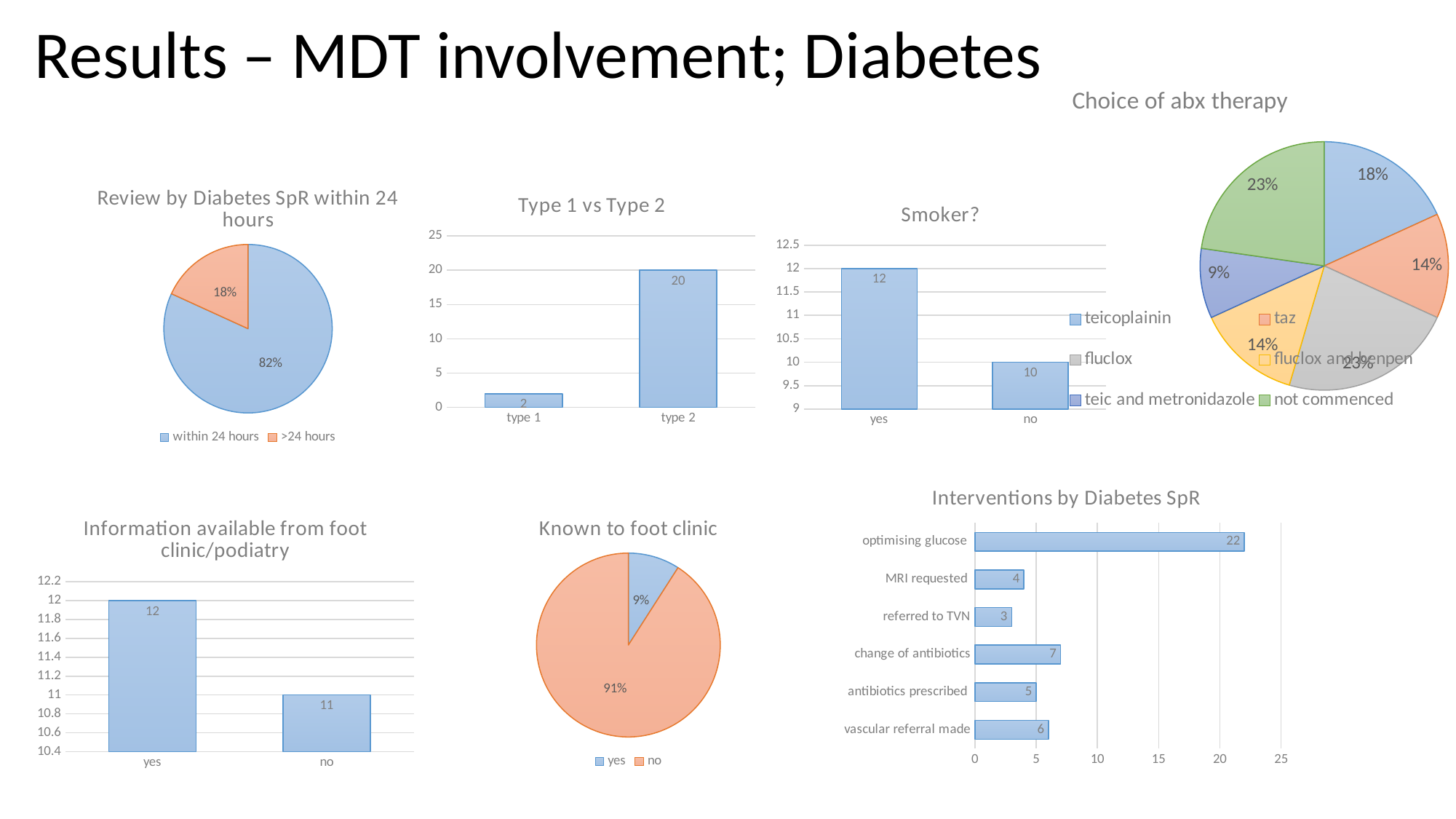

# Results – MDT involvement; Diabetes

### Chart: Choice of abx therapy

| Category |  |
|---|---|
| teicoplainin | 4.0 |
| taz | 3.0 |
| fluclox | 5.0 |
| fluclox and benpen | 3.0 |
| teic and metronidazole | 2.0 |
| not commenced | 5.0 |

### Chart: Review by Diabetes SpR within 24 hours

| Category |  |
|---|---|
| within 24 hours | 18.0 |
| >24 hours | 4.0 |

### Chart: Type 1 vs Type 2

| Category |  |
|---|---|
| type 1 | 2.0 |
| type 2 | 20.0 |

### Chart: Smoker?

| Category |  |
|---|---|
| yes | 12.0 |
| no | 10.0 |

### Chart: Interventions by Diabetes SpR

| Category |  |
|---|---|
| vascular referral made | 6.0 |
| antibiotics prescribed  | 5.0 |
| change of antibiotics | 7.0 |
| referred to TVN | 3.0 |
| MRI requested  | 4.0 |
| optimising glucose  | 22.0 |

### Chart: Information available from foot clinic/podiatry

| Category |  |
|---|---|
| yes | 12.0 |
| no | 11.0 |

### Chart: Known to foot clinic

| Category |  |
|---|---|
| yes | 2.0 |
| no | 20.0 |